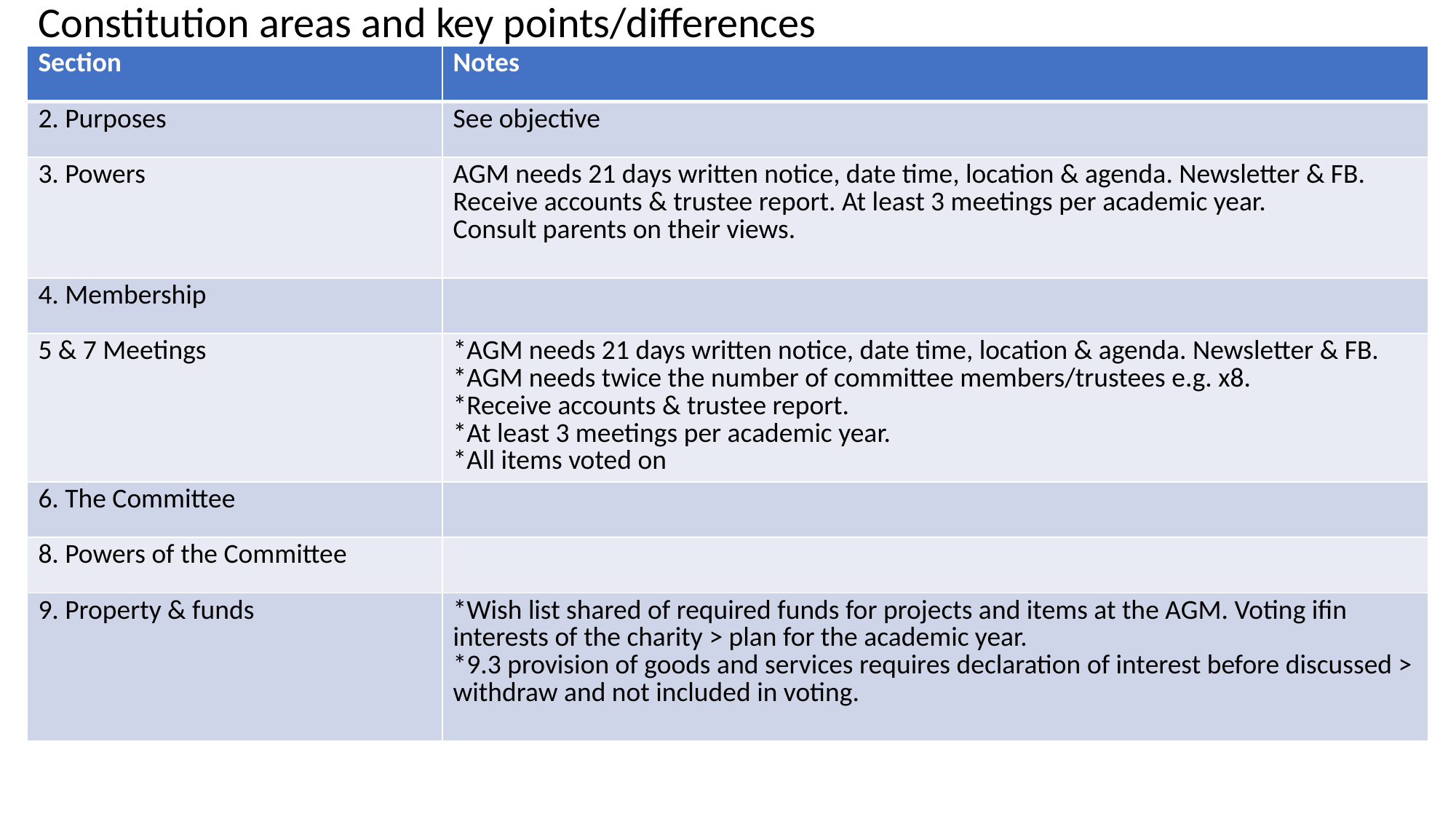

# Constitution areas and key points/differences
| Section | Notes |
| --- | --- |
| 2. Purposes | See objective |
| 3. Powers | AGM needs 21 days written notice, date time, location & agenda. Newsletter & FB. Receive accounts & trustee report. At least 3 meetings per academic year. Consult parents on their views. |
| 4. Membership |  |
| 5 & 7 Meetings | \*AGM needs 21 days written notice, date time, location & agenda. Newsletter & FB. \*AGM needs twice the number of committee members/trustees e.g. x8. \*Receive accounts & trustee report. \*At least 3 meetings per academic year. \*All items voted on |
| 6. The Committee |  |
| 8. Powers of the Committee |  |
| 9. Property & funds | \*Wish list shared of required funds for projects and items at the AGM. Voting ifin interests of the charity > plan for the academic year. \*9.3 provision of goods and services requires declaration of interest before discussed > withdraw and not included in voting. |